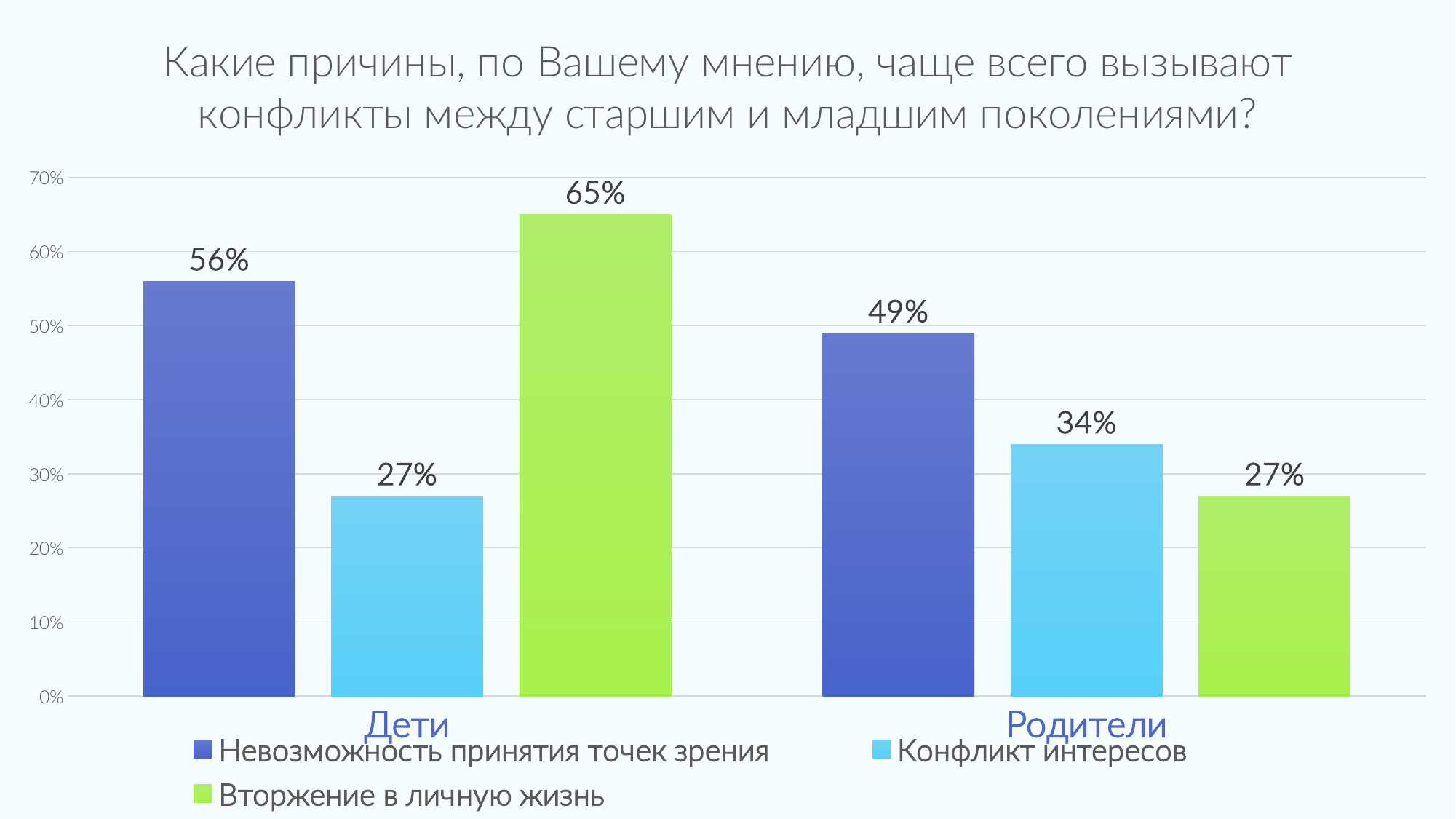

### Chart: Какие причины, по Вашему мнению, чаще всего вызывают конфликты между старшим и младшим поколениями?

| Category | Невозможность принятия точек зрения | Конфликт интересов | Вторжение в личную жизнь |
|---|---|---|---|
| Дети | 0.56 | 0.27 | 0.65 |
| Родители | 0.49 | 0.34 | 0.27 |